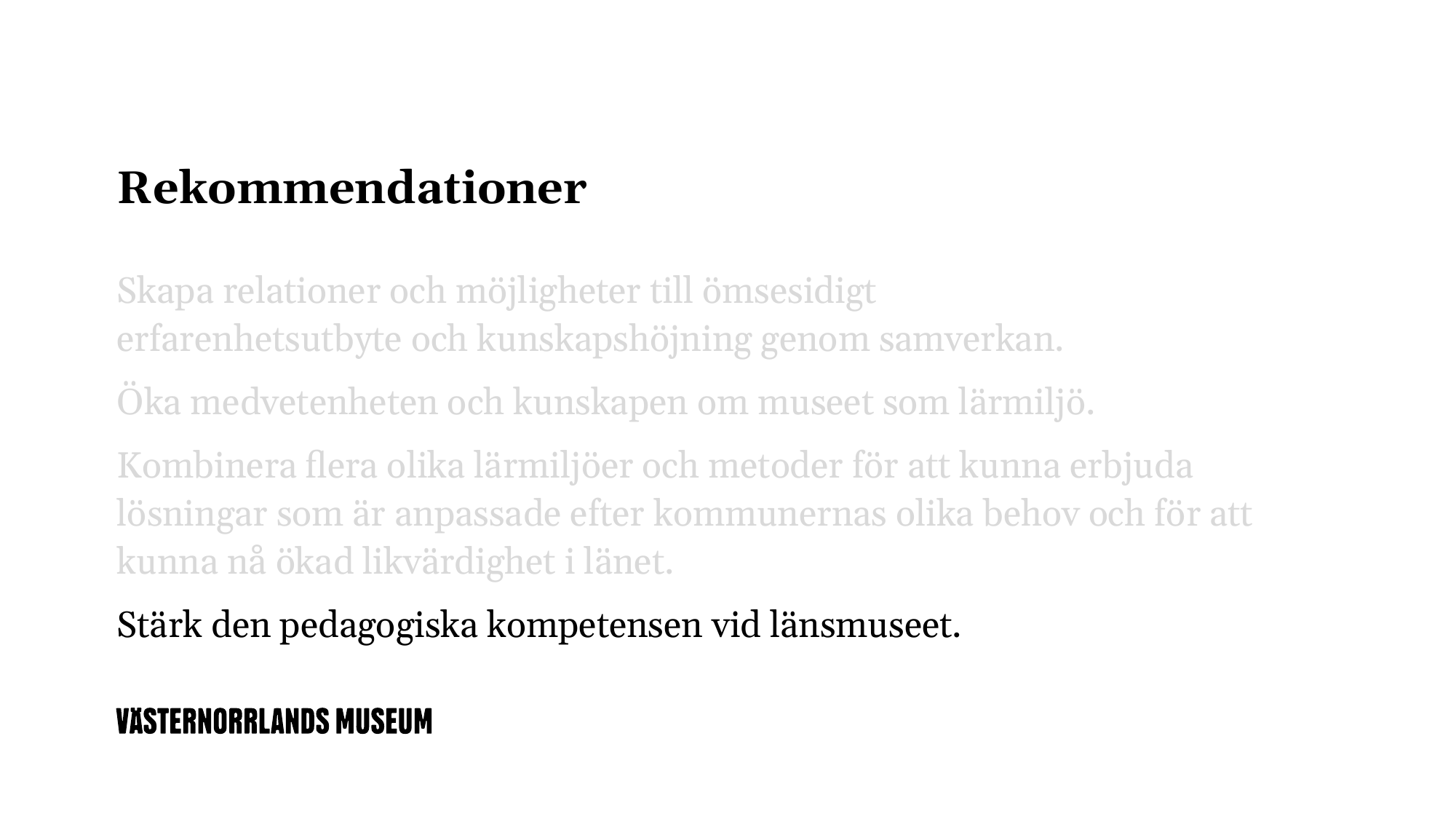

# Rekommendationer
Skapa relationer och möjligheter till ömsesidigt
erfarenhetsutbyte och kunskapshöjning genom samverkan.
Öka medvetenheten och kunskapen om museet som lärmiljö.
Kombinera flera olika lärmiljöer och metoder för att kunna erbjuda lösningar som är anpassade efter kommunernas olika behov och för att kunna nå ökad likvärdighet i länet.
Stärk den pedagogiska kompetensen vid länsmuseet.